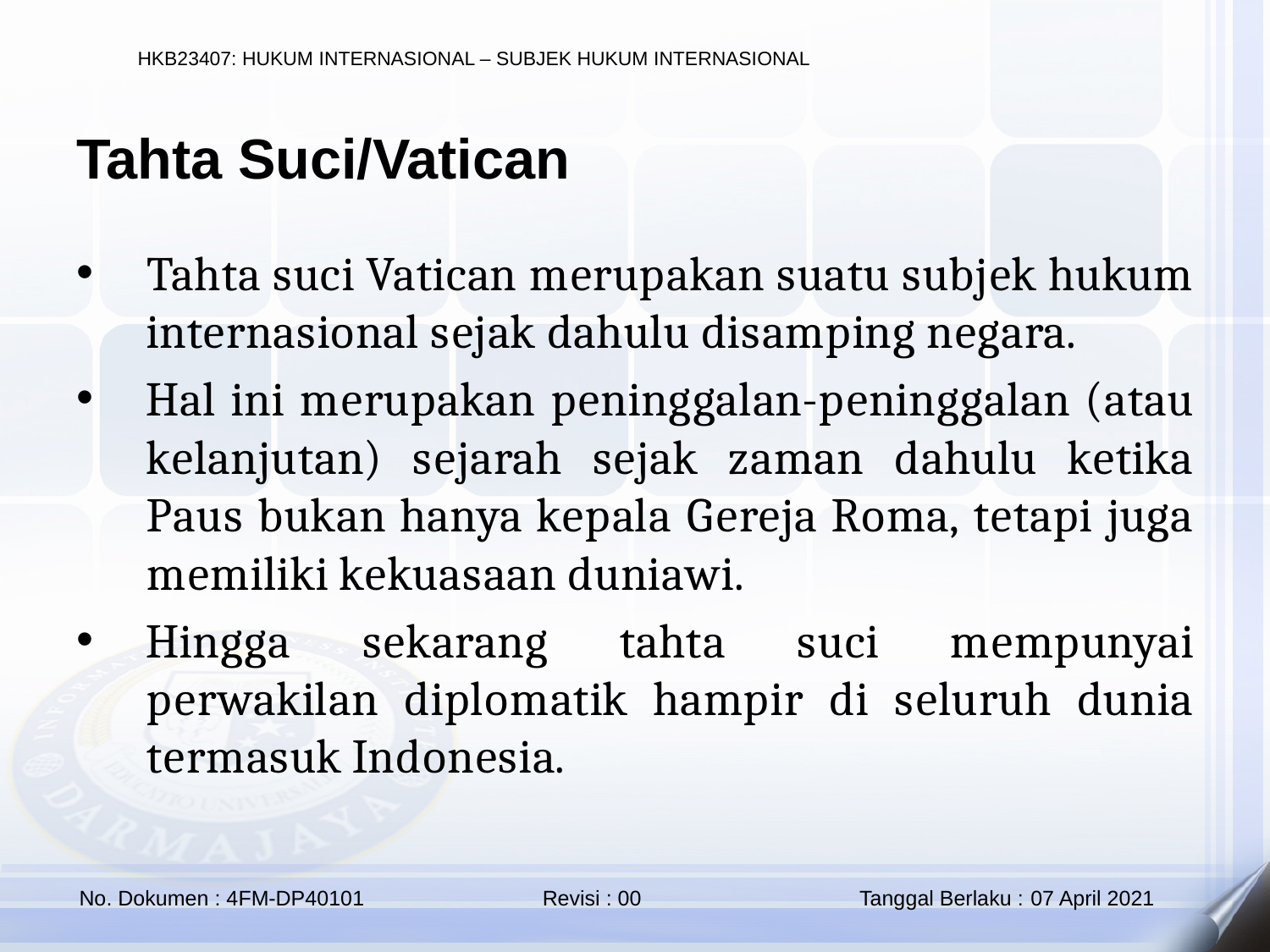

Tahta Suci/Vatican
Tahta suci Vatican merupakan suatu subjek hukum internasional sejak dahulu disamping negara.
Hal ini merupakan peninggalan-peninggalan (atau kelanjutan) sejarah sejak zaman dahulu ketika Paus bukan hanya kepala Gereja Roma, tetapi juga memiliki kekuasaan duniawi.
Hingga sekarang tahta suci mempunyai perwakilan diplomatik hampir di seluruh dunia termasuk Indonesia.